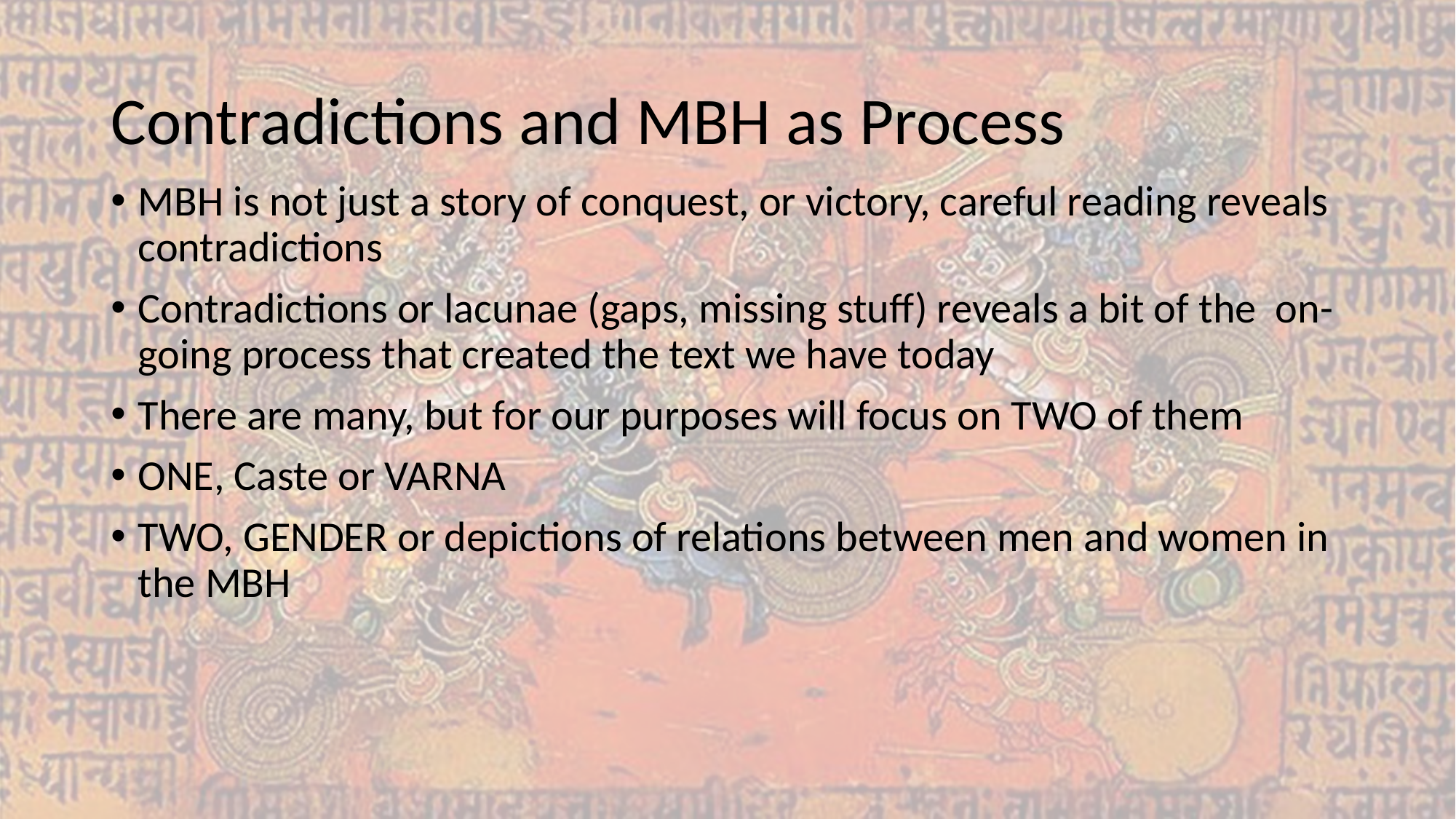

# Contradictions and MBH as Process
MBH is not just a story of conquest, or victory, careful reading reveals contradictions
Contradictions or lacunae (gaps, missing stuff) reveals a bit of the  on-going process that created the text we have today
There are many, but for our purposes will focus on TWO of them
ONE, Caste or VARNA
TWO, GENDER or depictions of relations between men and women in the MBH